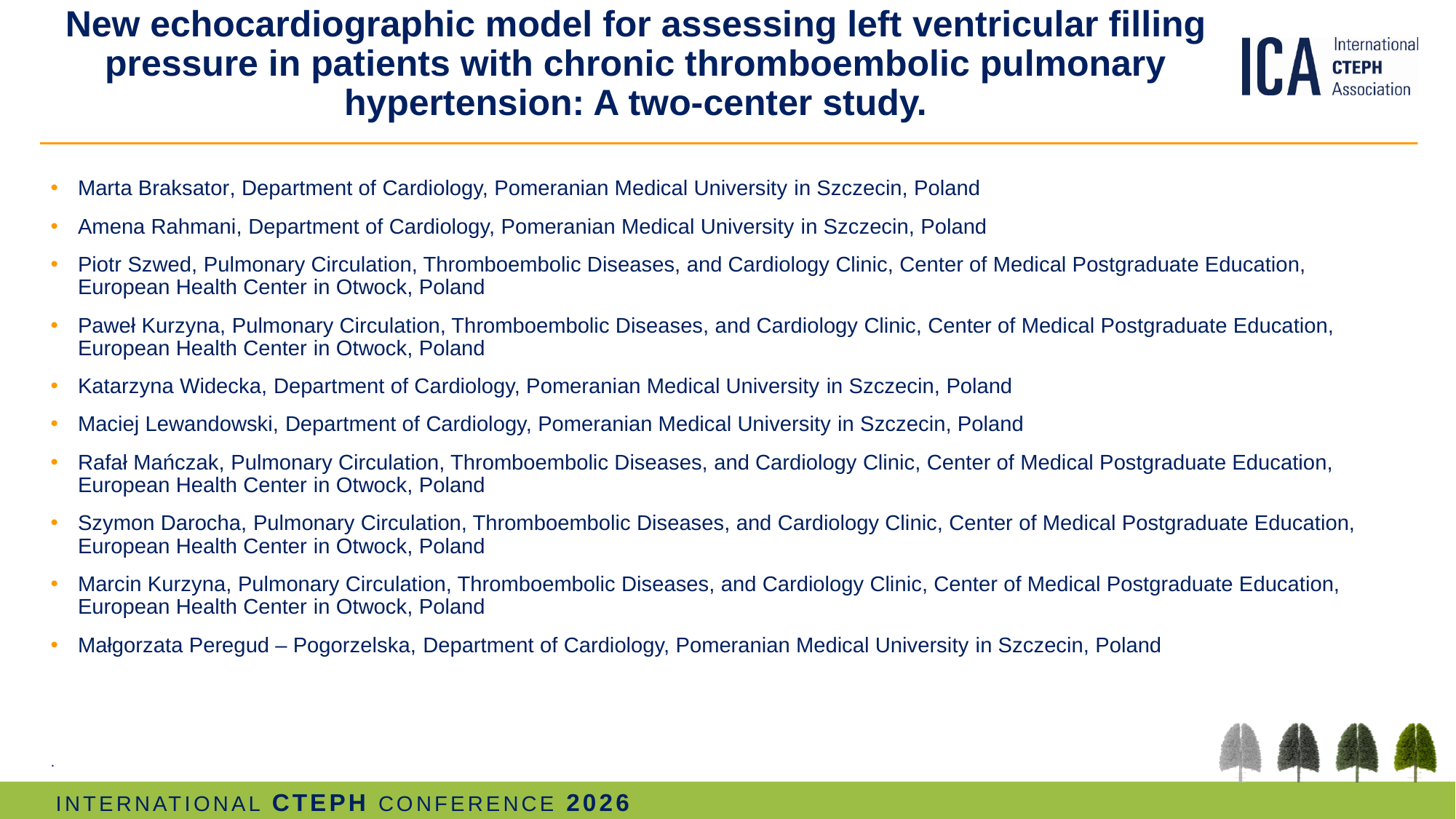

# New echocardiographic model for assessing left ventricular filling pressure in patients with chronic thromboembolic pulmonary hypertension: A two-center study.
Marta Braksator, Department of Cardiology, Pomeranian Medical University in Szczecin, Poland
Amena Rahmani, Department of Cardiology, Pomeranian Medical University in Szczecin, Poland
Piotr Szwed, Pulmonary Circulation, Thromboembolic Diseases, and Cardiology Clinic, Center of Medical Postgraduate Education, European Health Center in Otwock, Poland
Paweł Kurzyna, Pulmonary Circulation, Thromboembolic Diseases, and Cardiology Clinic, Center of Medical Postgraduate Education, European Health Center in Otwock, Poland
Katarzyna Widecka, Department of Cardiology, Pomeranian Medical University in Szczecin, Poland
Maciej Lewandowski, Department of Cardiology, Pomeranian Medical University in Szczecin, Poland
Rafał Mańczak, Pulmonary Circulation, Thromboembolic Diseases, and Cardiology Clinic, Center of Medical Postgraduate Education, European Health Center in Otwock, Poland
Szymon Darocha, Pulmonary Circulation, Thromboembolic Diseases, and Cardiology Clinic, Center of Medical Postgraduate Education, European Health Center in Otwock, Poland
Marcin Kurzyna, Pulmonary Circulation, Thromboembolic Diseases, and Cardiology Clinic, Center of Medical Postgraduate Education, European Health Center in Otwock, Poland
Małgorzata Peregud – Pogorzelska, Department of Cardiology, Pomeranian Medical University in Szczecin, Poland
.